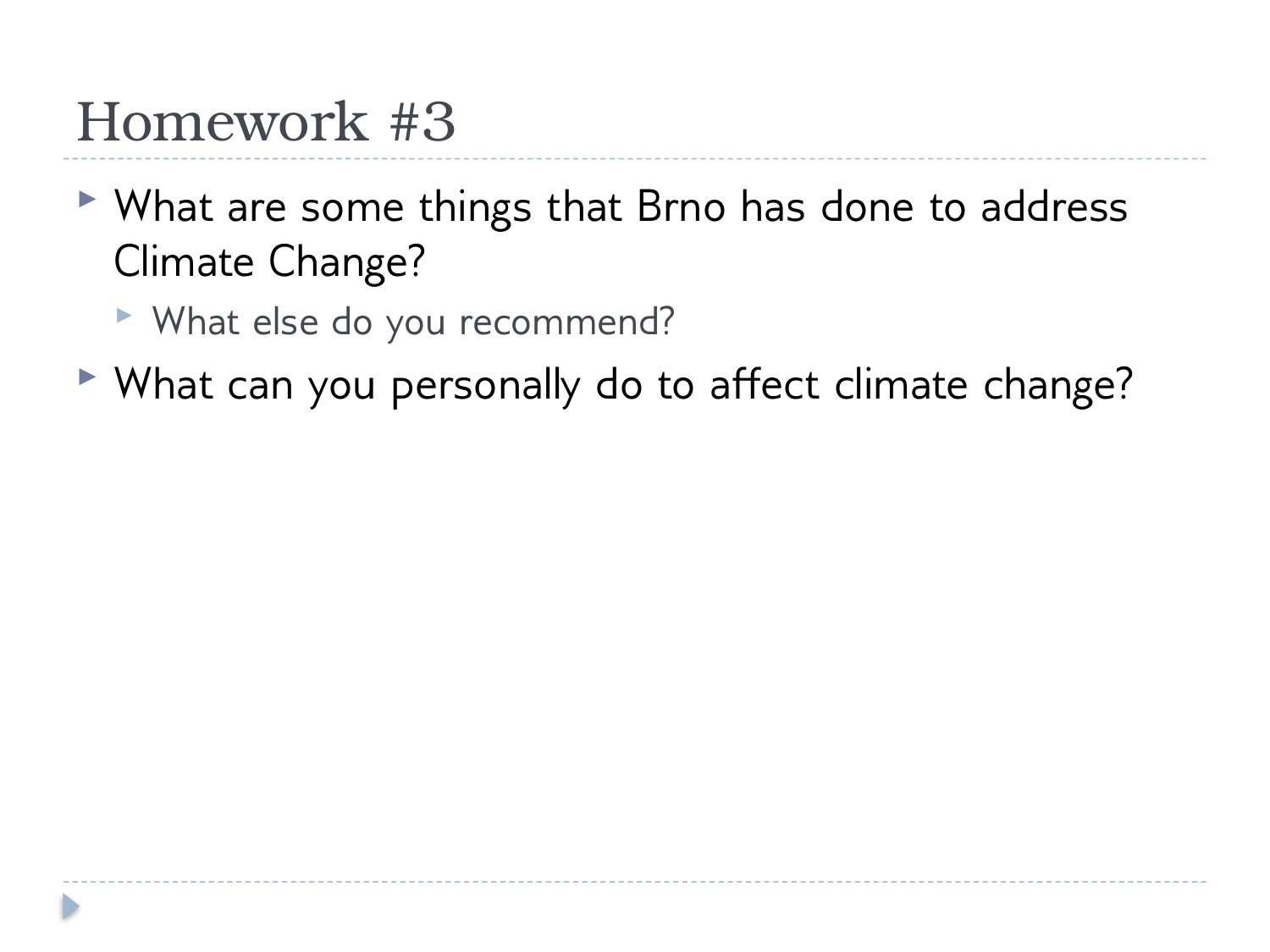

# Homework #3
What are some things that Brno has done to address Climate Change?
What else do you recommend?
What can you personally do to affect climate change?